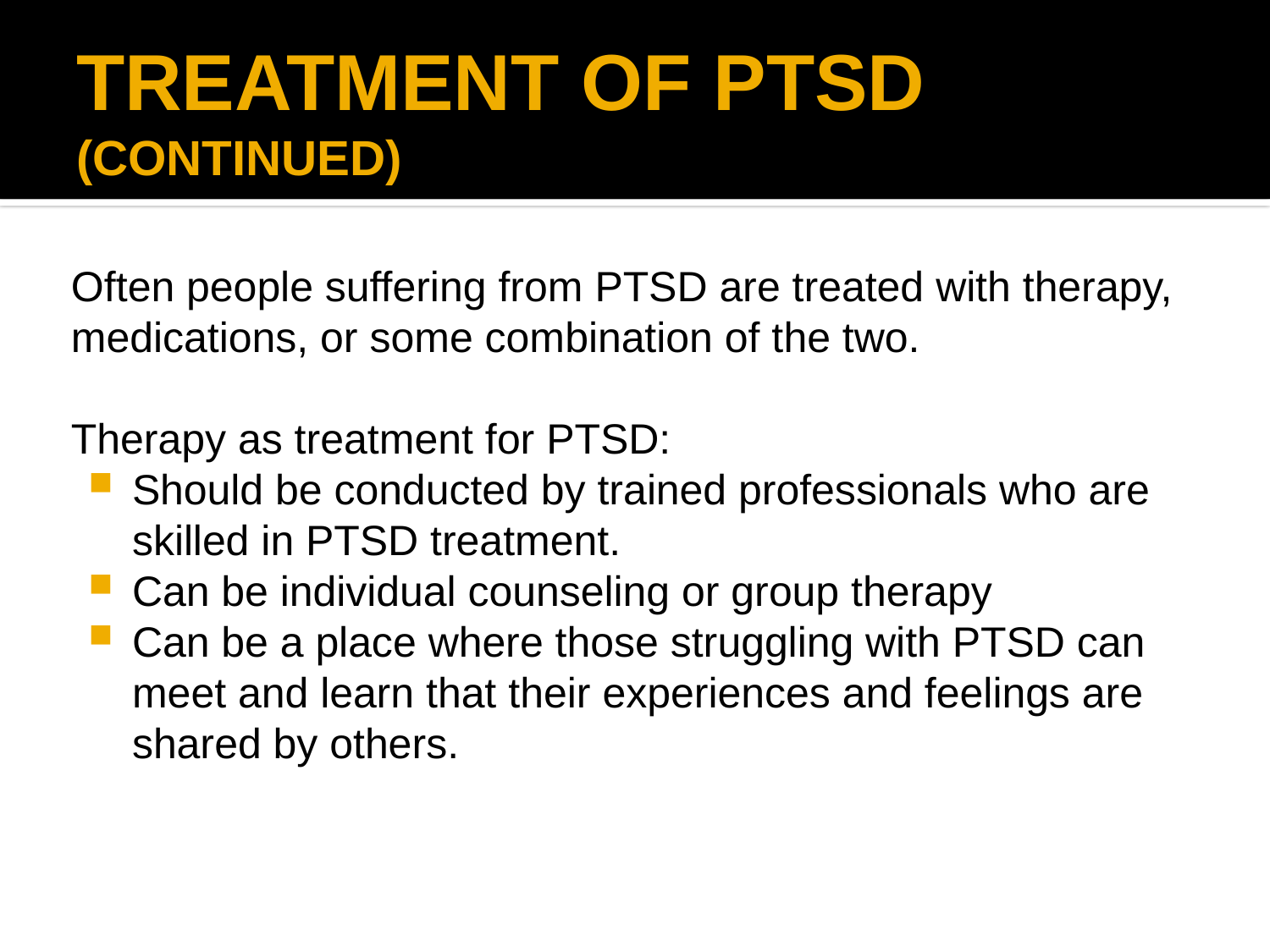

# treatment of PtsD (continued)
Often people suffering from PTSD are treated with therapy, medications, or some combination of the two.

Therapy as treatment for PTSD:
Should be conducted by trained professionals who are skilled in PTSD treatment.
Can be individual counseling or group therapy
Can be a place where those struggling with PTSD can meet and learn that their experiences and feelings are shared by others.